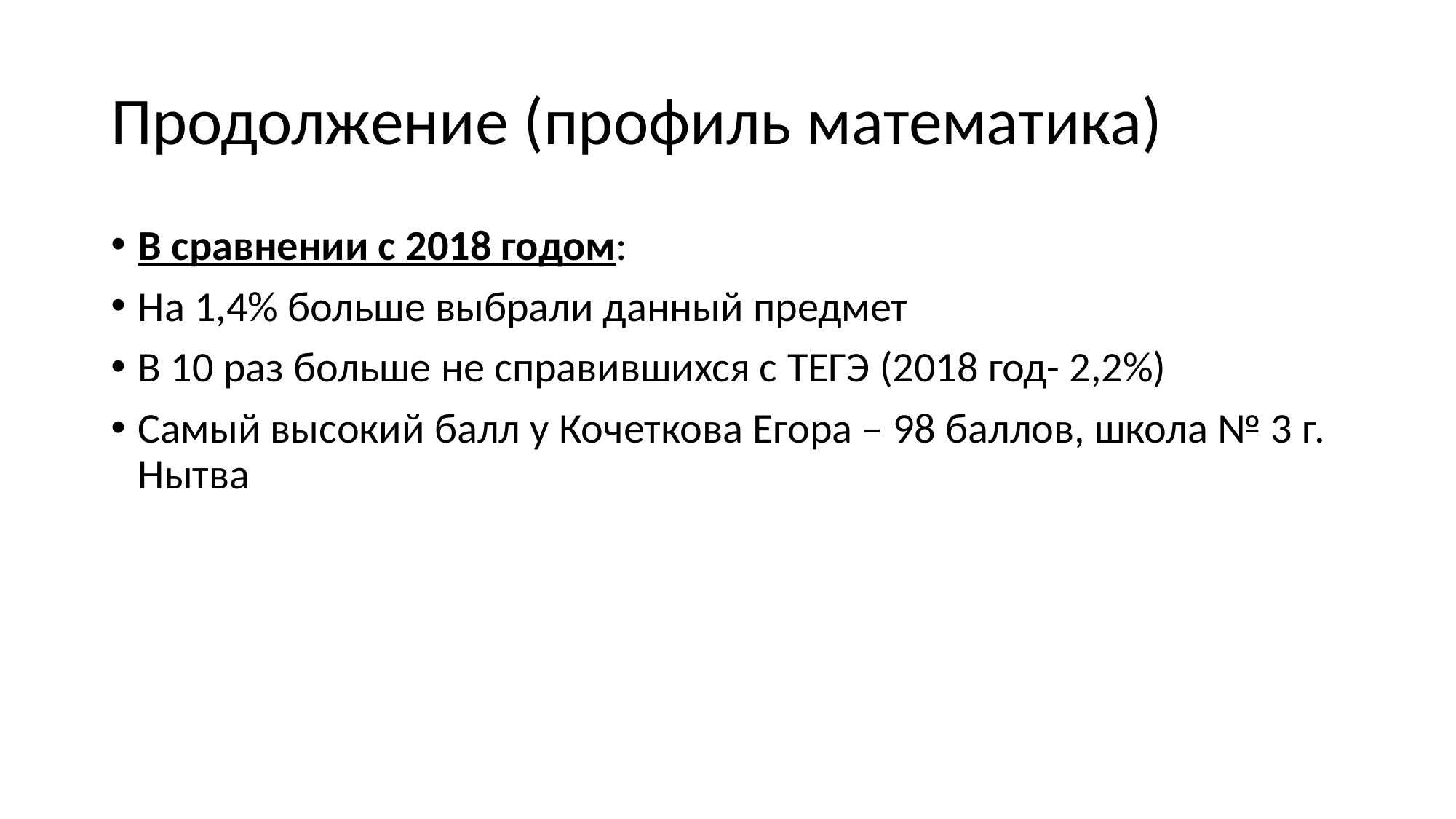

# Продолжение (профиль математика)
В сравнении с 2018 годом:
На 1,4% больше выбрали данный предмет
В 10 раз больше не справившихся с ТЕГЭ (2018 год- 2,2%)
Самый высокий балл у Кочеткова Егора – 98 баллов, школа № 3 г. Нытва